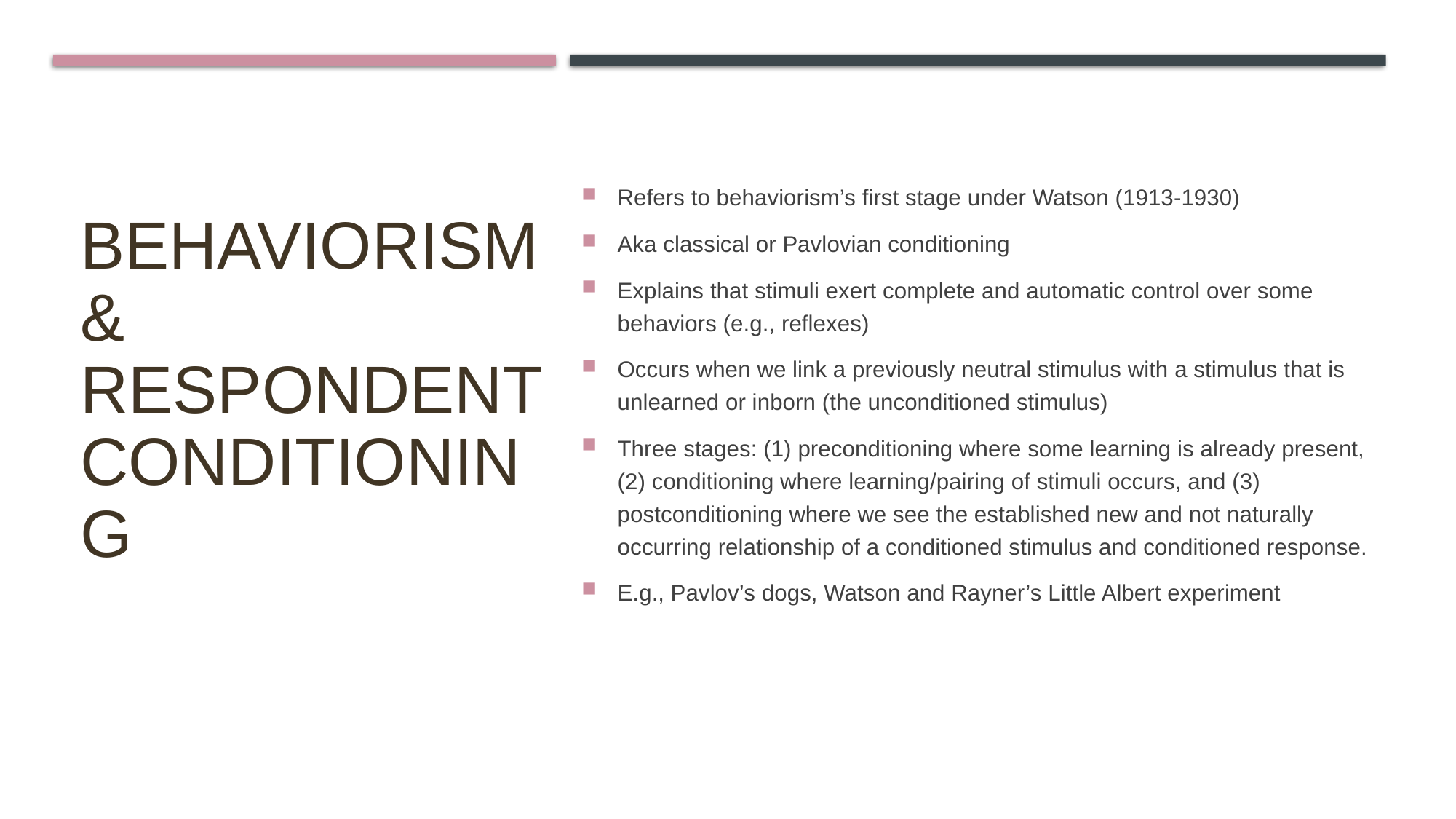

# Behaviorism & Respondent Conditioning
Refers to behaviorism’s first stage under Watson (1913-1930)
Aka classical or Pavlovian conditioning
Explains that stimuli exert complete and automatic control over some behaviors (e.g., reflexes)
Occurs when we link a previously neutral stimulus with a stimulus that is unlearned or inborn (the unconditioned stimulus)
Three stages: (1) preconditioning where some learning is already present, (2) conditioning where learning/pairing of stimuli occurs, and (3) postconditioning where we see the established new and not naturally occurring relationship of a conditioned stimulus and conditioned response.
E.g., Pavlov’s dogs, Watson and Rayner’s Little Albert experiment